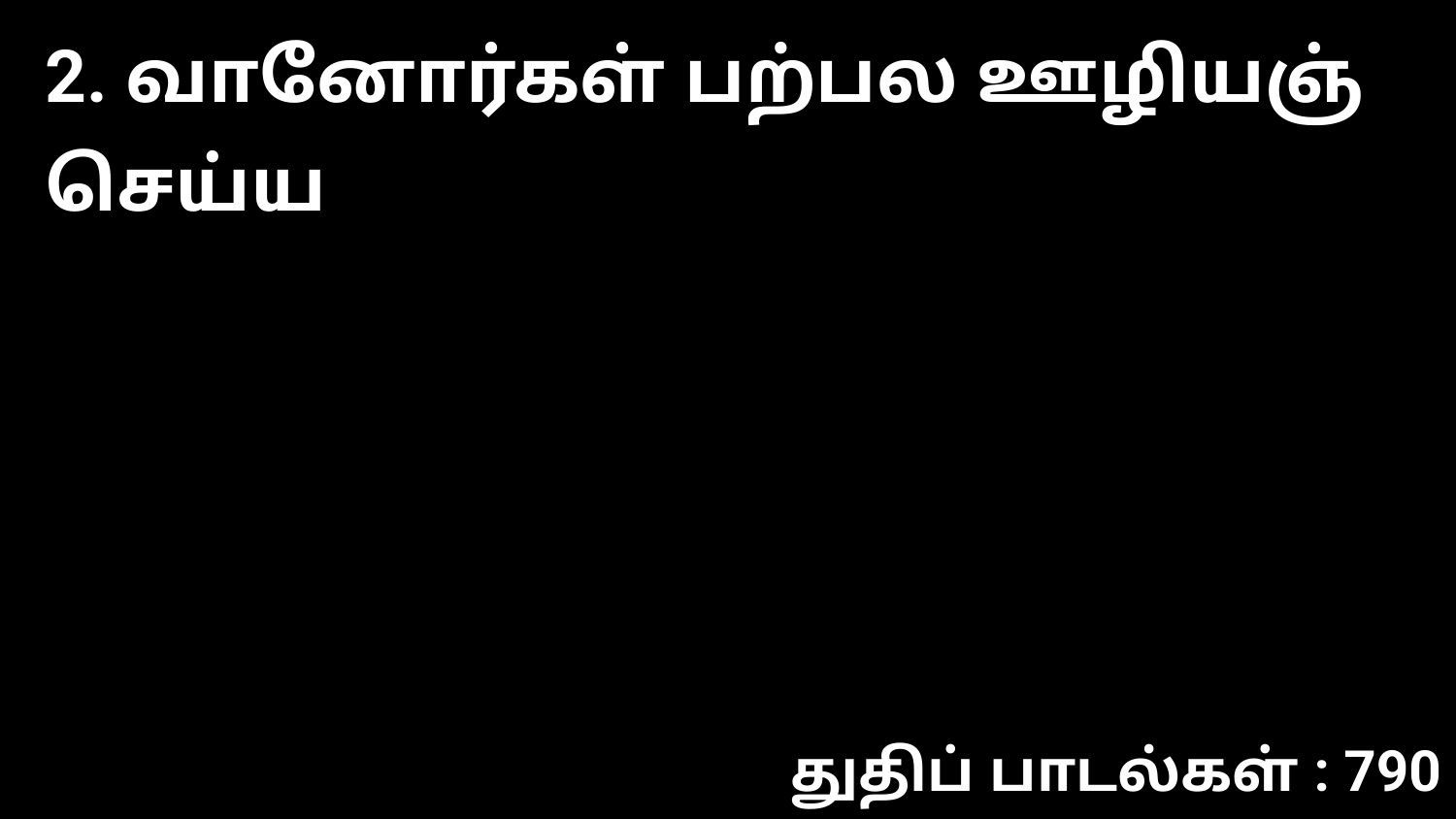

2. வானோர்கள் பற்பல ஊழியஞ் செய்ய
துதிப் பாடல்கள் : 790